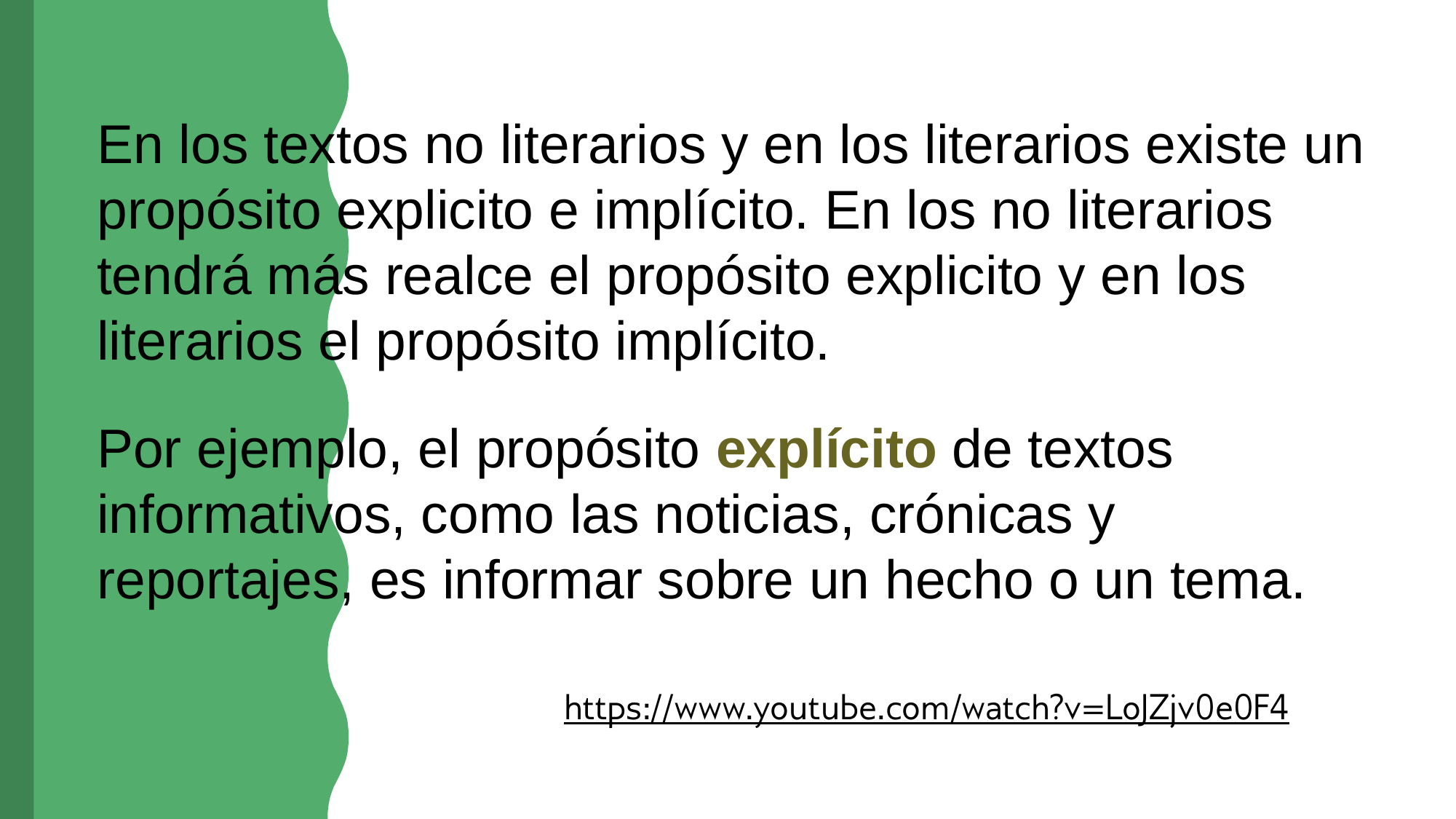

En los textos no literarios y en los literarios existe un propósito explicito e implícito. En los no literarios tendrá más realce el propósito explicito y en los literarios el propósito implícito.
Por ejemplo, el propósito explícito de textos informativos, como las noticias, crónicas y reportajes, es informar sobre un hecho o un tema.
https://www.youtube.com/watch?v=LoJZjv0e0F4